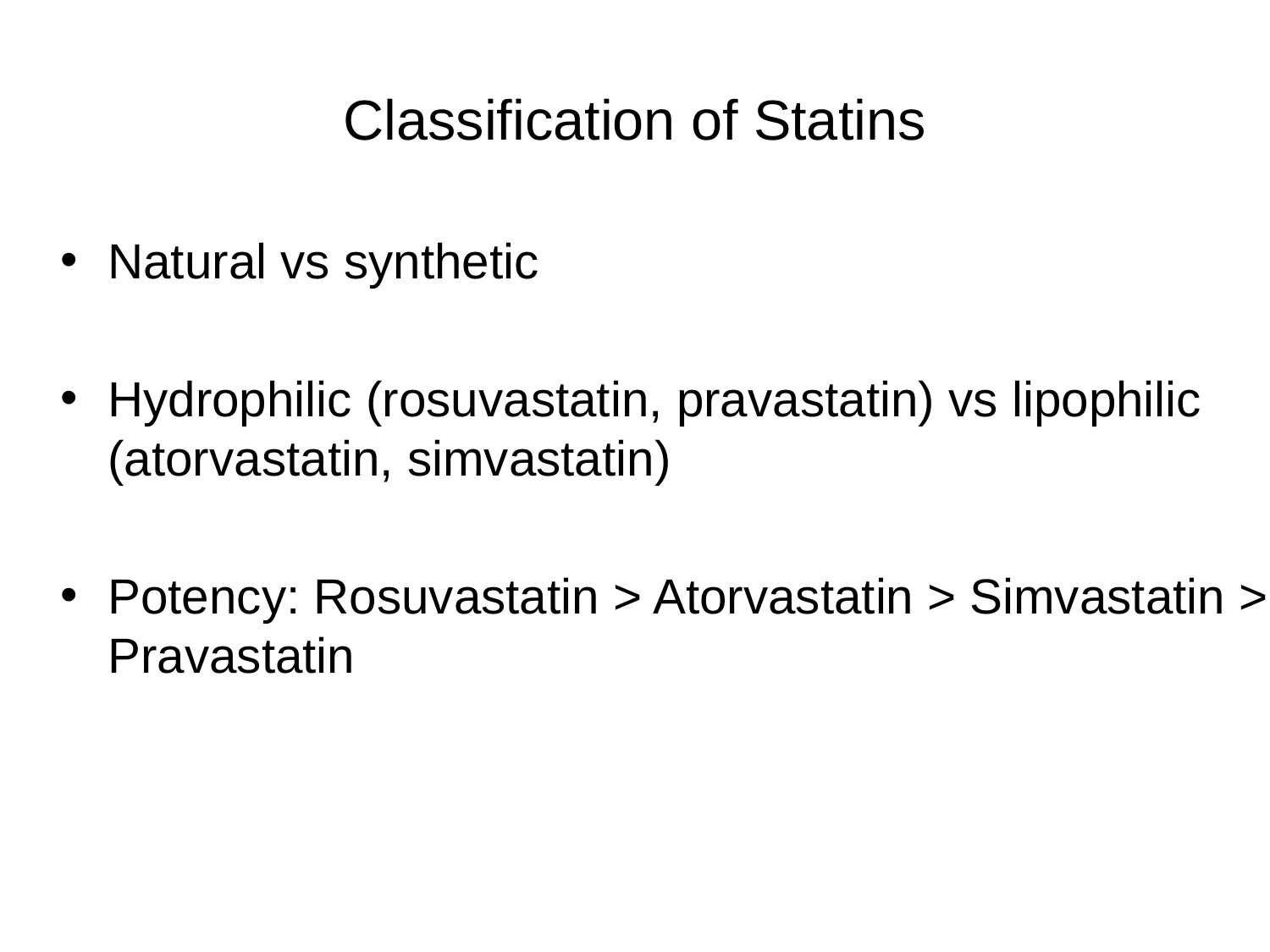

# Classification of Statins
Natural vs synthetic

Hydrophilic (rosuvastatin, pravastatin) vs lipophilic (atorvastatin, simvastatin)

Potency: Rosuvastatin > Atorvastatin > Simvastatin > Pravastatin